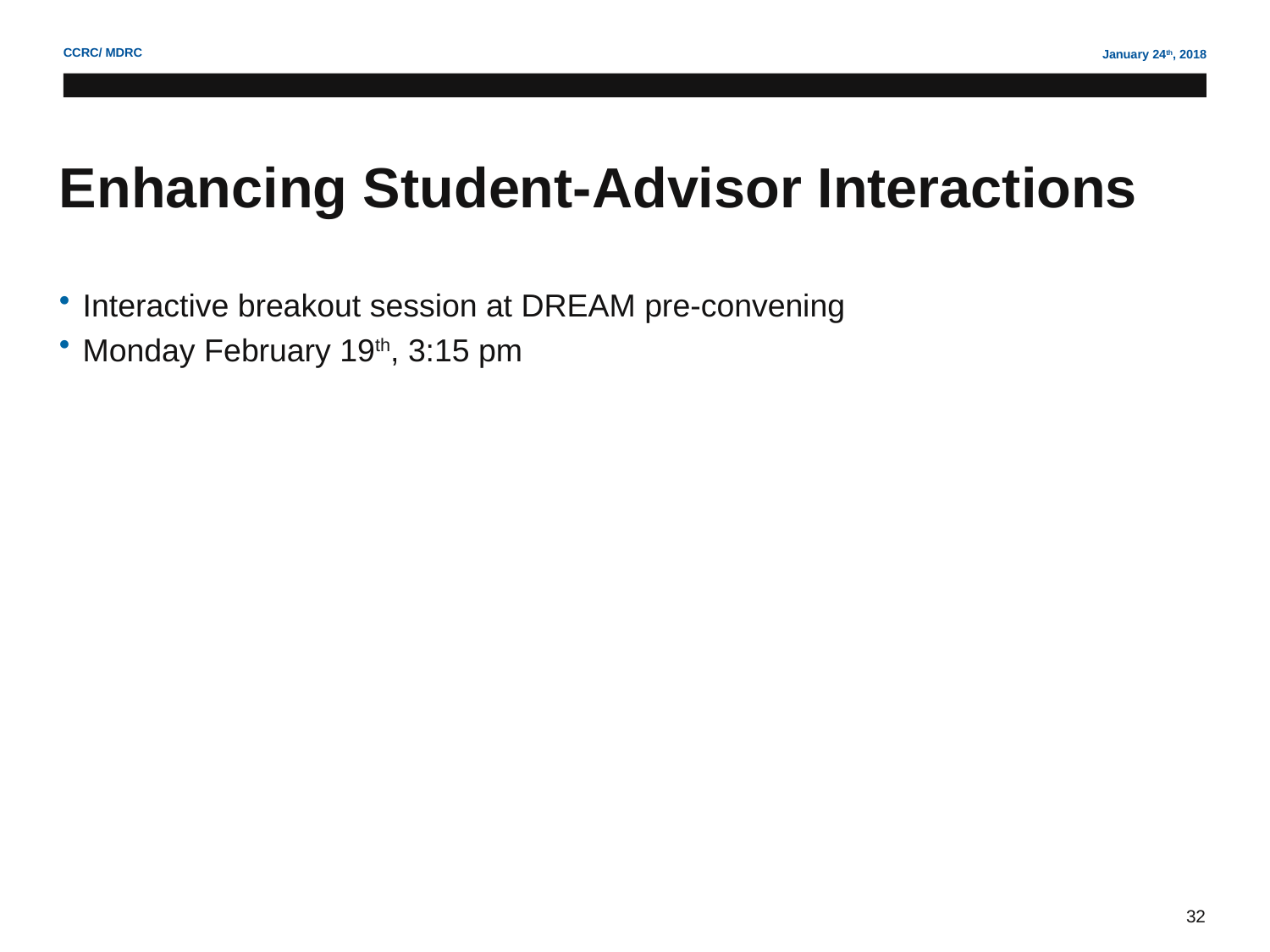

# Enhancing Student-Advisor Interactions
Interactive breakout session at DREAM pre-convening
Monday February 19th, 3:15 pm